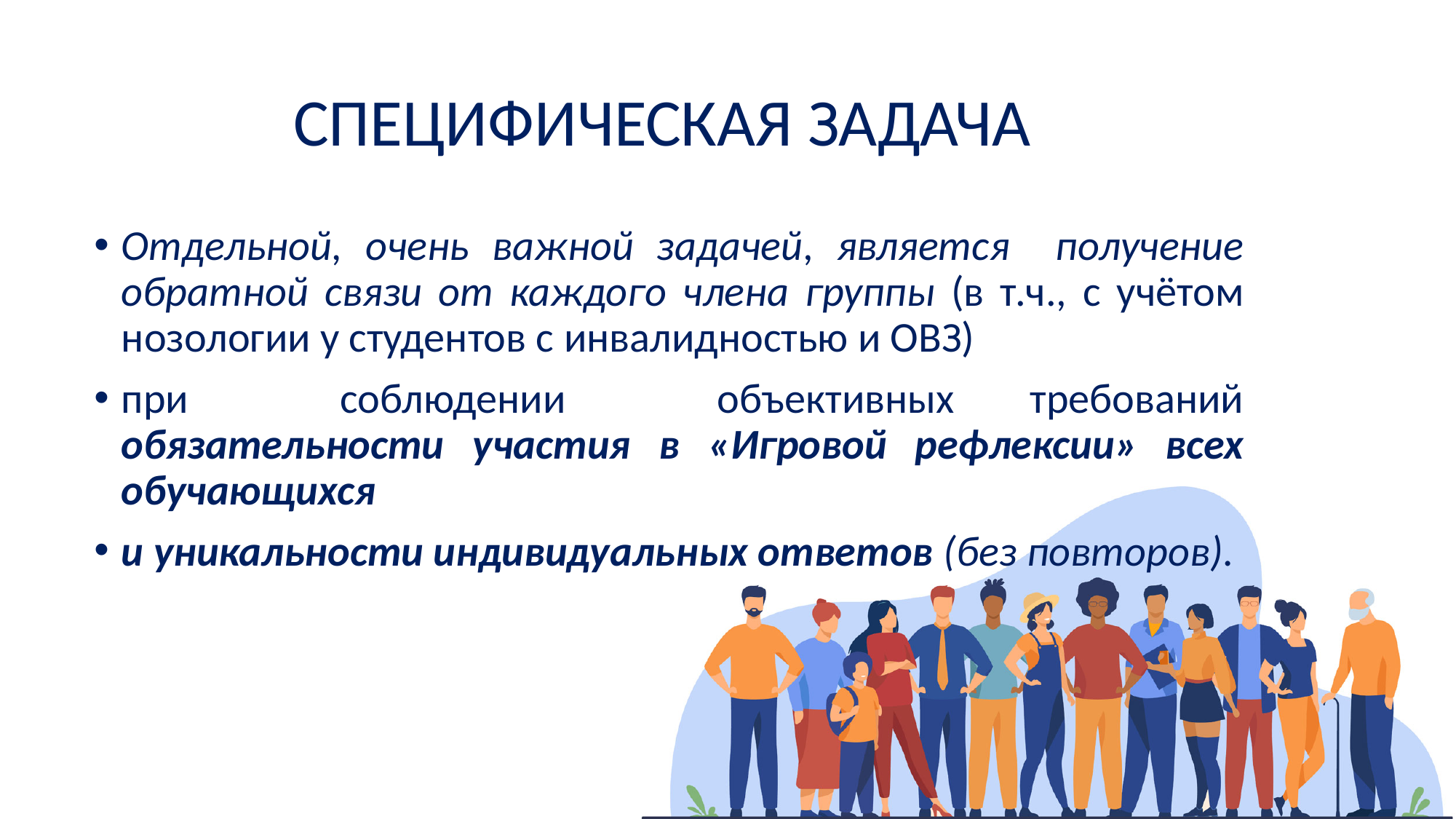

СПЕЦИФИЧЕСКАЯ ЗАДАЧА
Отдельной, очень важной задачей, является  получение обратной связи от каждого члена группы (в т.ч., с учётом нозологии у студентов с инвалидностью и ОВЗ)
при  соблюдении  объективных требований обязательности участия в «Игровой рефлексии» всех обучающихся
и уникальности индивидуальных ответов (без повторов).